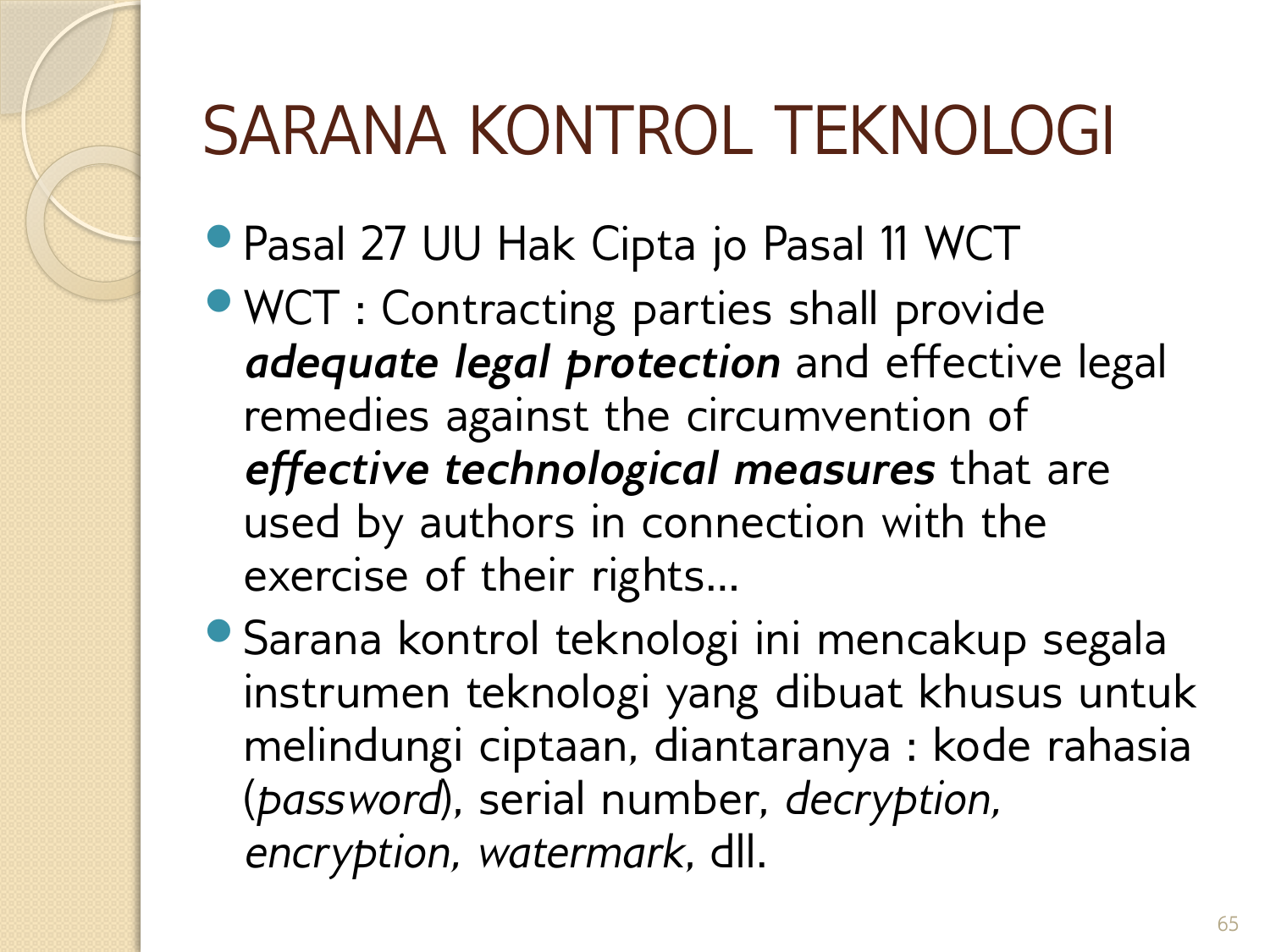

# SARANA KONTROL TEKNOLOGI
Pasal 27 UU Hak Cipta jo Pasal 11 WCT
WCT : Contracting parties shall provide adequate legal protection and effective legal remedies against the circumvention of effective technological measures that are used by authors in connection with the exercise of their rights…
Sarana kontrol teknologi ini mencakup segala instrumen teknologi yang dibuat khusus untuk melindungi ciptaan, diantaranya : kode rahasia (password), serial number, decryption, encryption, watermark, dll.

65